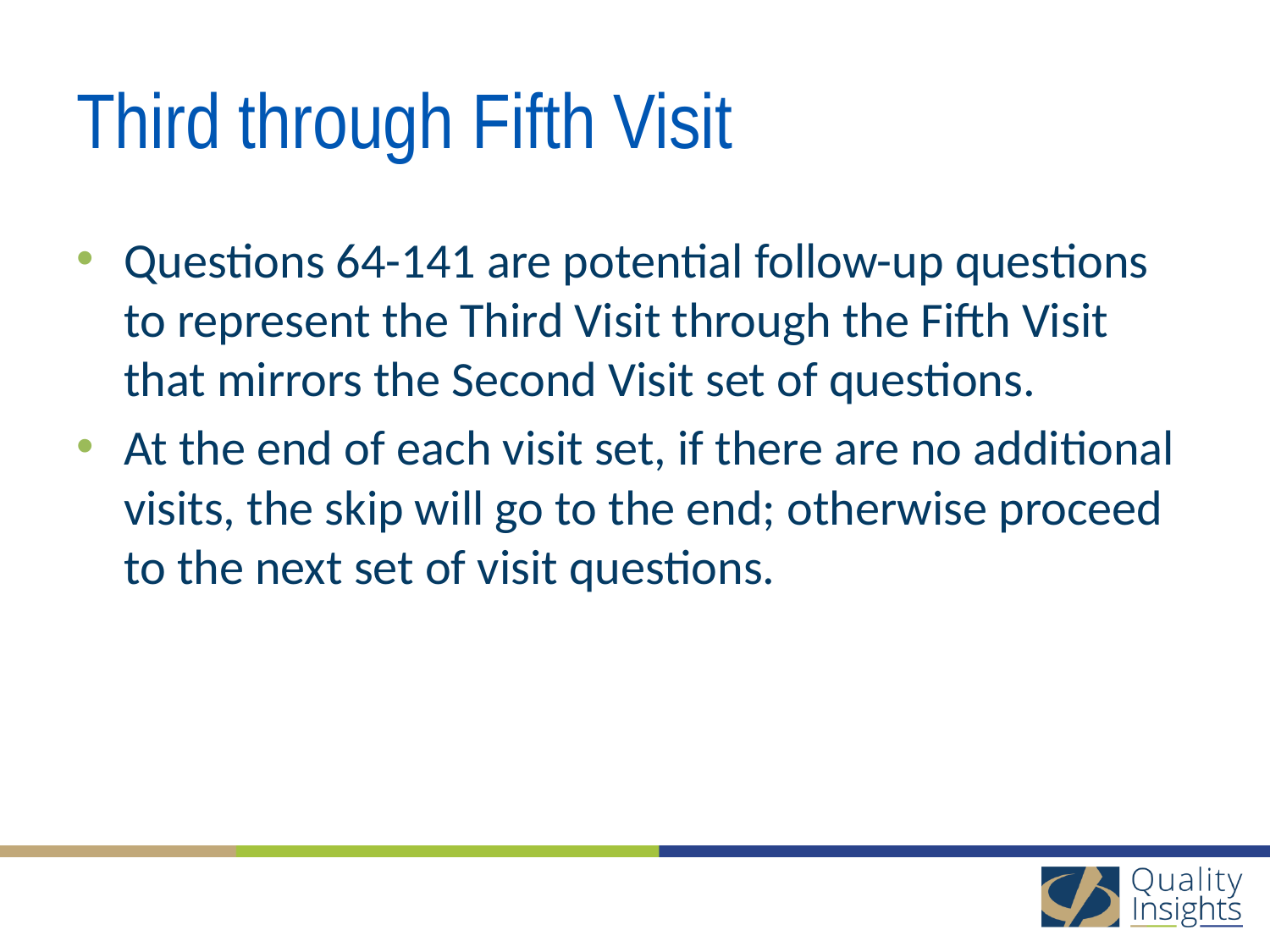

# Third through Fifth Visit
Questions 64-141 are potential follow-up questions to represent the Third Visit through the Fifth Visit that mirrors the Second Visit set of questions.
At the end of each visit set, if there are no additional visits, the skip will go to the end; otherwise proceed to the next set of visit questions.